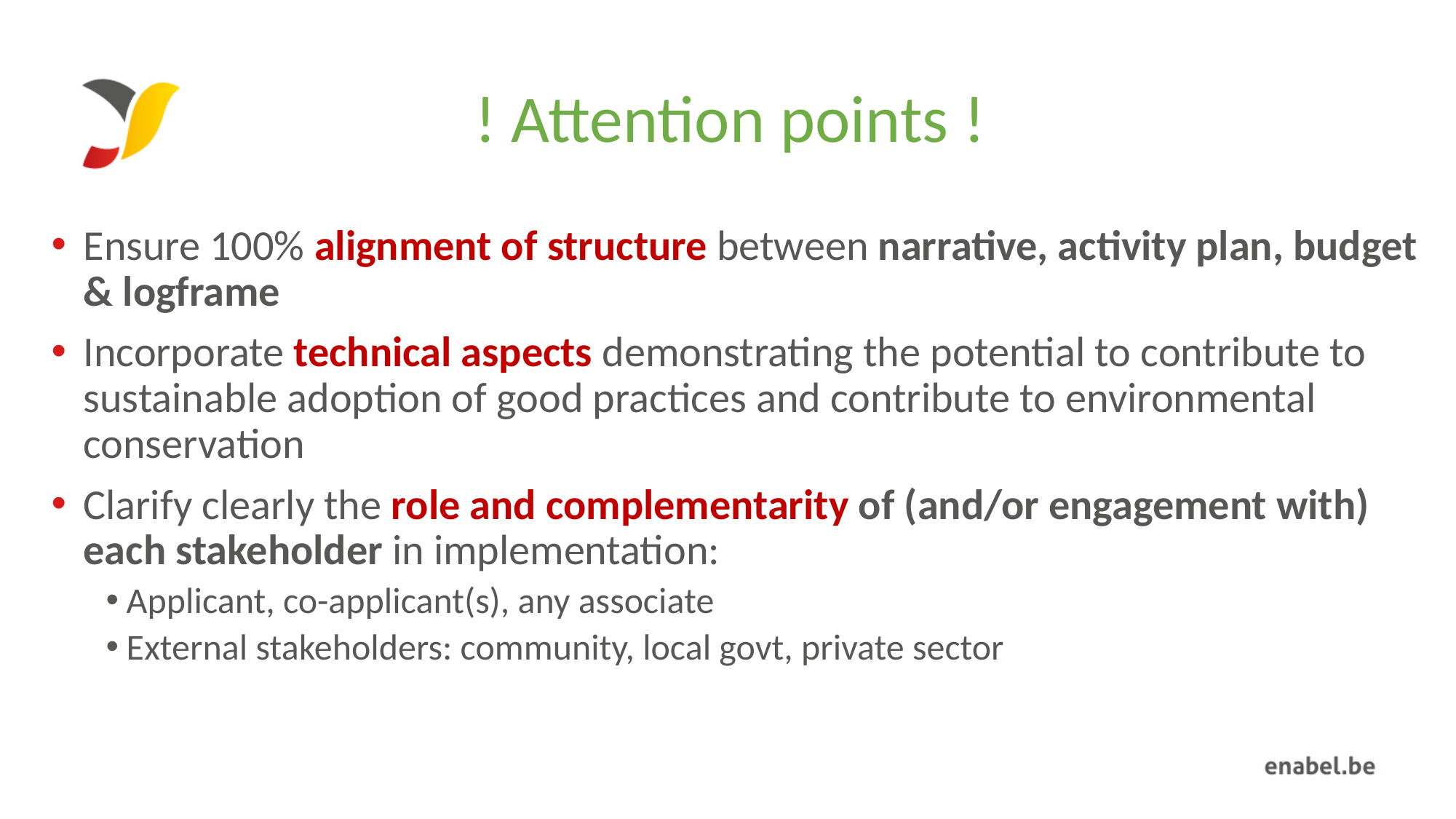

# ! Attention points !
Ensure 100% alignment of structure between narrative, activity plan, budget & logframe
Incorporate technical aspects demonstrating the potential to contribute to sustainable adoption of good practices and contribute to environmental conservation
Clarify clearly the role and complementarity of (and/or engagement with) each stakeholder in implementation:
Applicant, co-applicant(s), any associate
External stakeholders: community, local govt, private sector